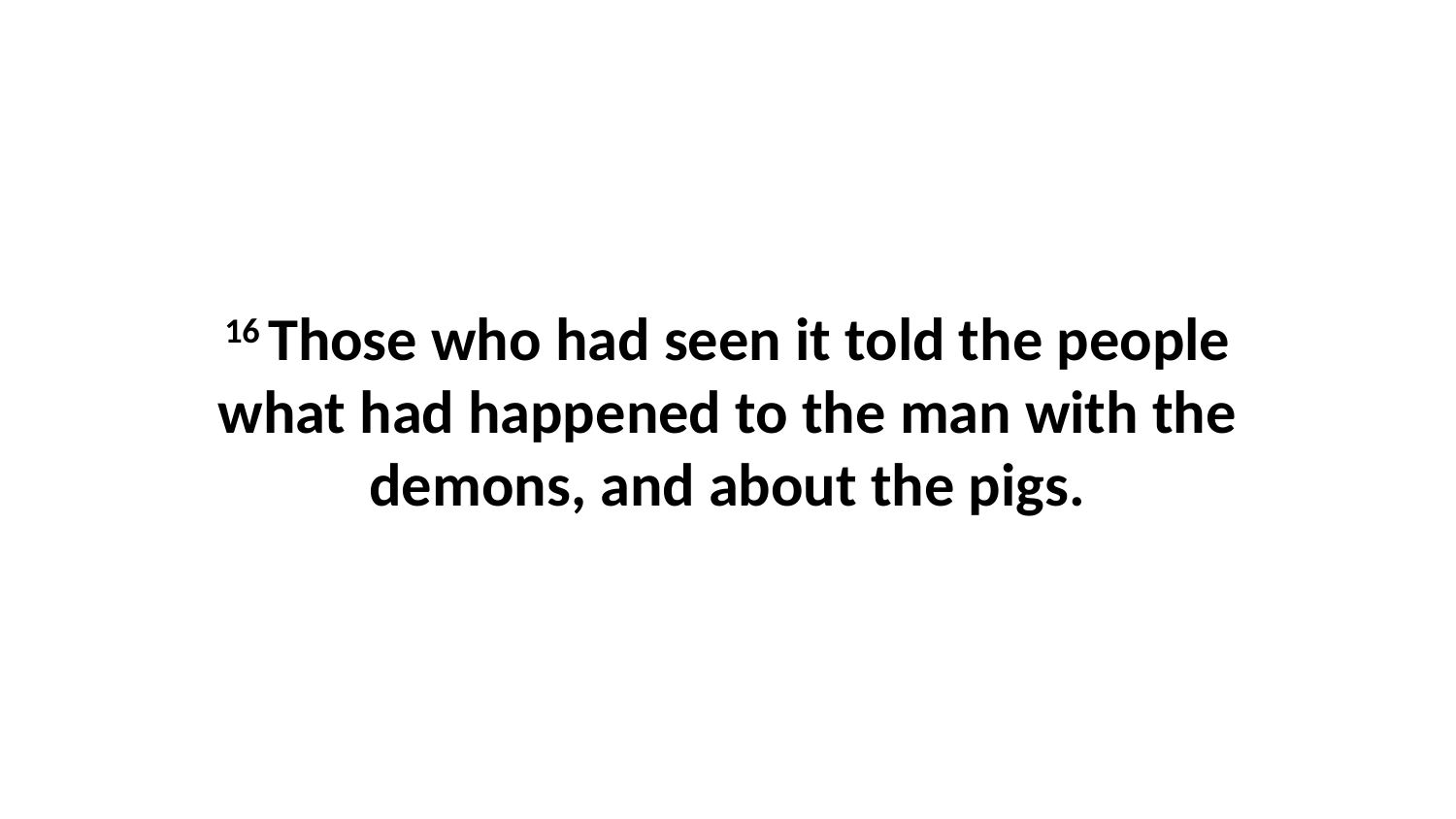

16 Those who had seen it told the people what had happened to the man with the demons, and about the pigs.